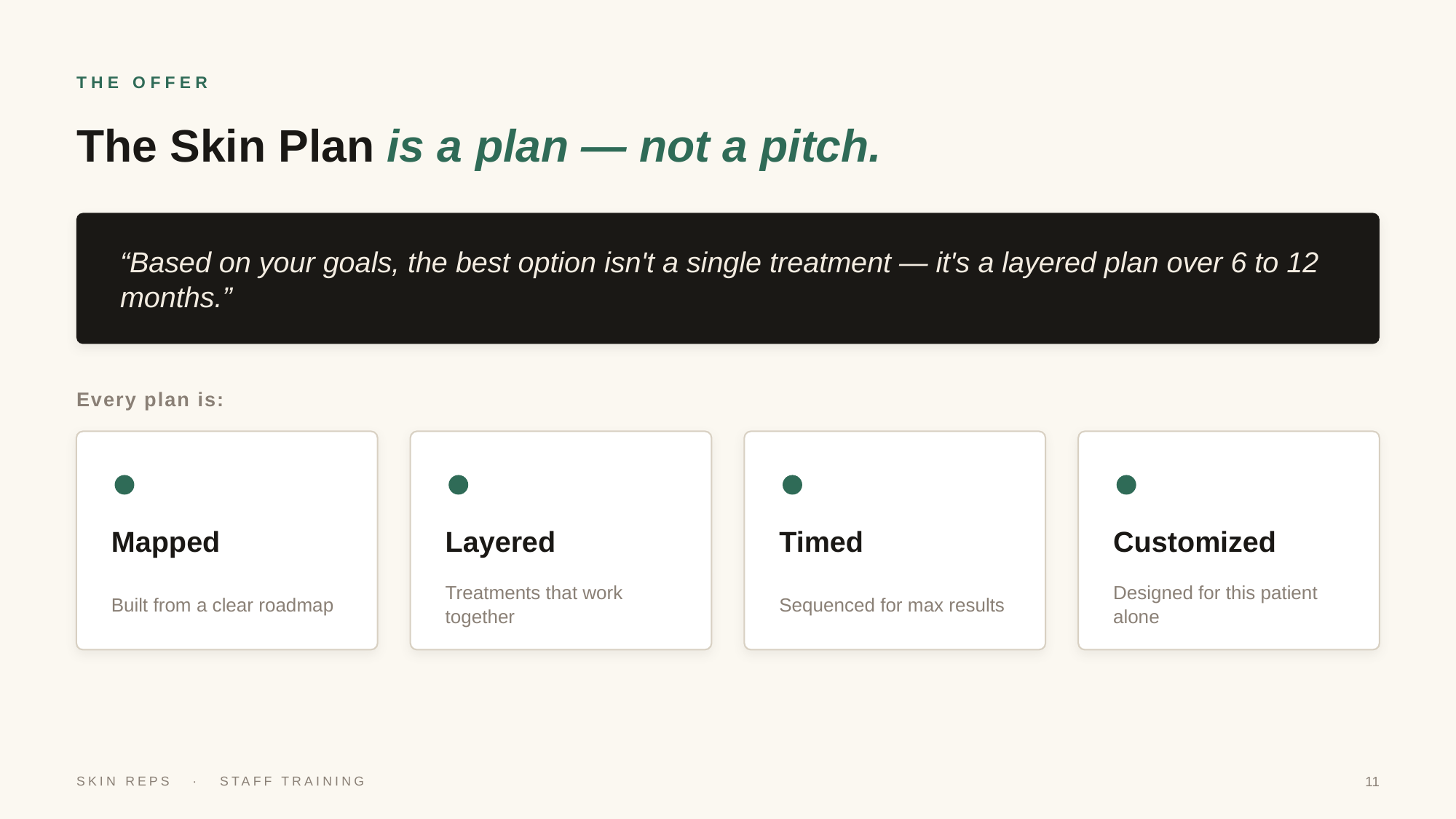

THE OFFER
The Skin Plan is a plan — not a pitch.

“Based on your goals, the best option isn't a single treatment — it's a layered plan over 6 to 12 months.”
Every plan is:

Mapped
Layered
Timed
Customized
Built from a clear roadmap
Treatments that work together
Sequenced for max results
Designed for this patient alone
SKIN REPS   ·   STAFF TRAINING
11